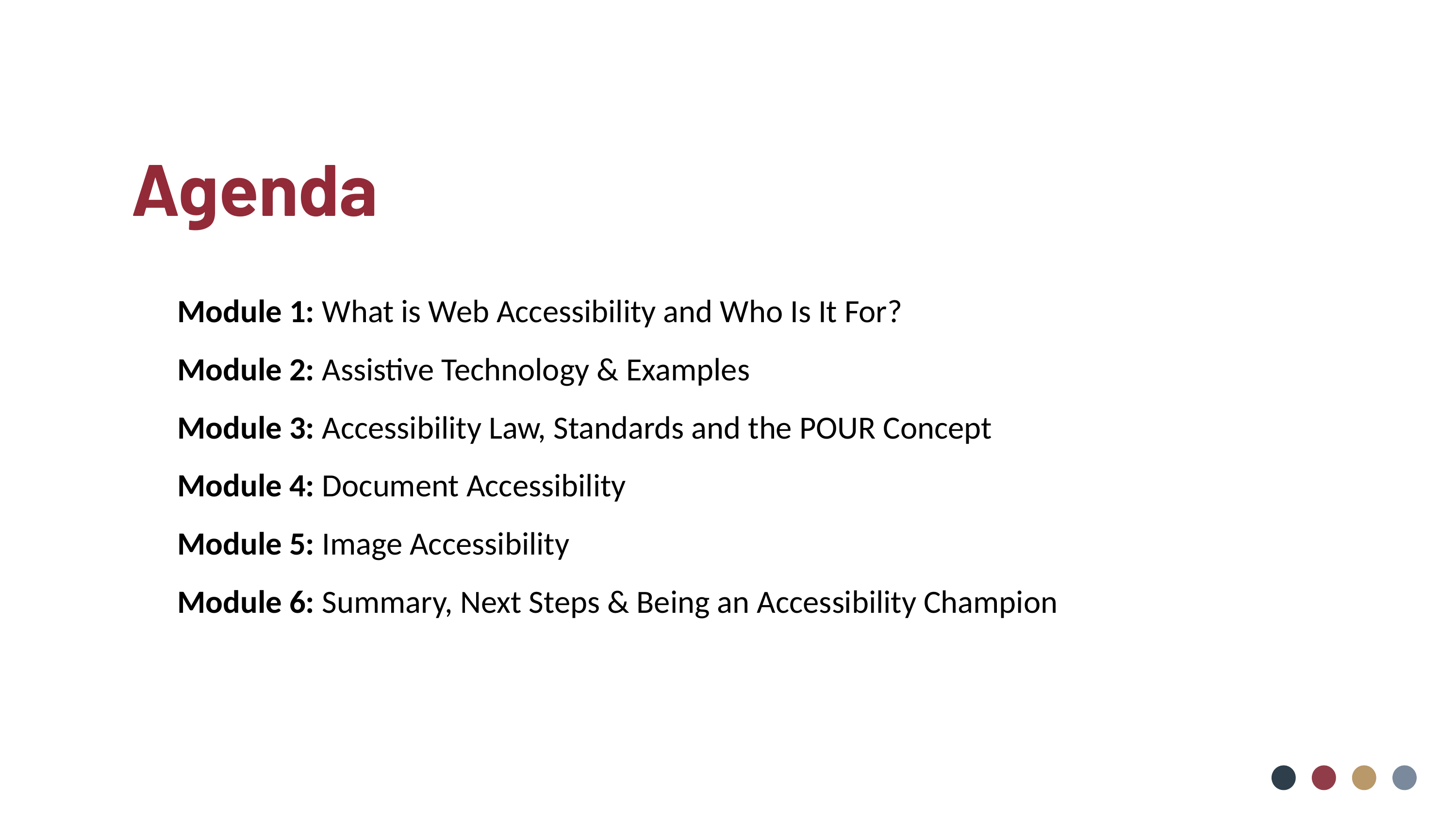

Agenda
Module 1: What is Web Accessibility and Who Is It For?
Module 2: Assistive Technology & Examples
Module 3: Accessibility Law, Standards and the POUR Concept
Module 4: Document Accessibility
Module 5: Image Accessibility
Module 6: Summary, Next Steps & Being an Accessibility Champion